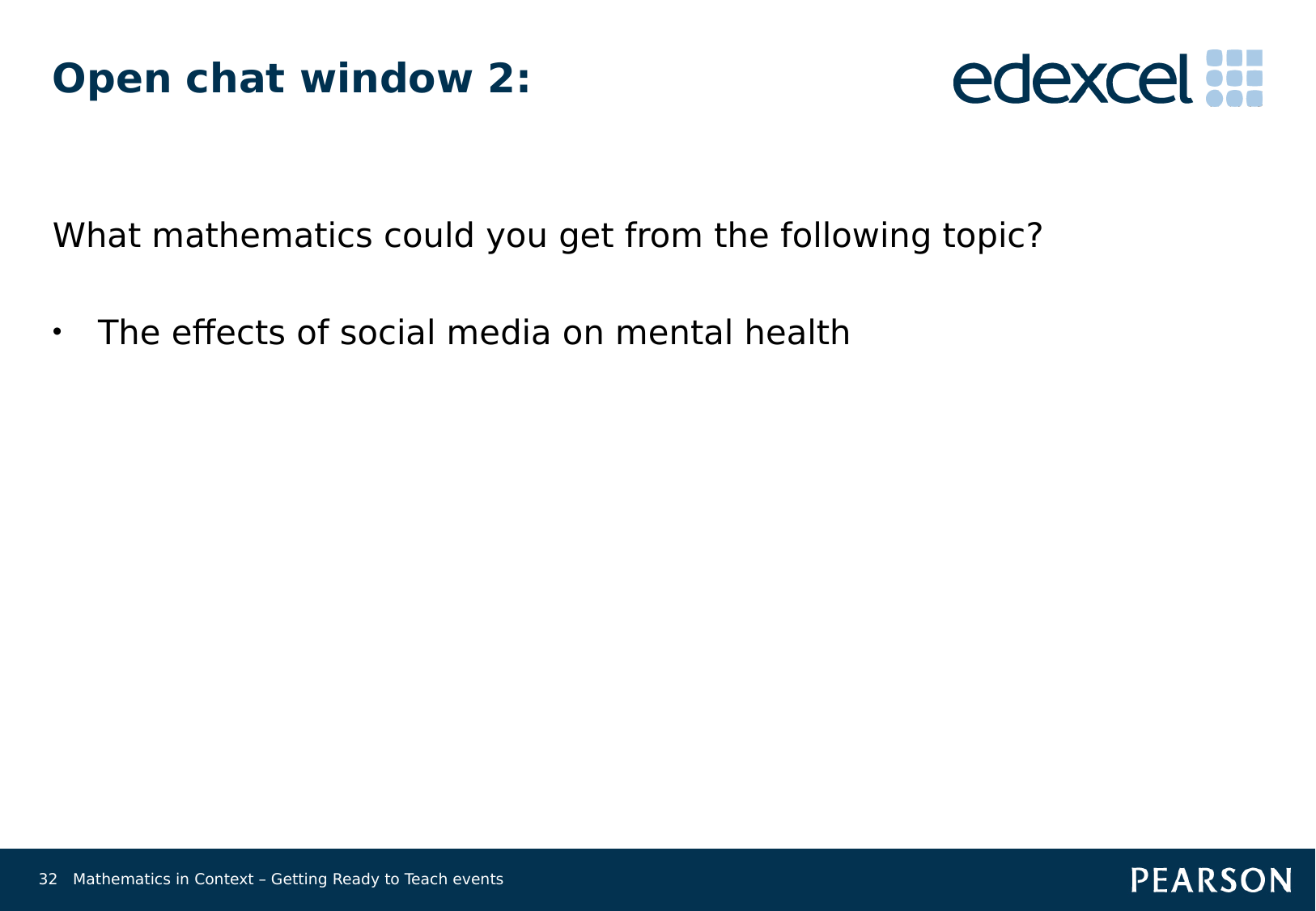

# Open chat window 2:
What mathematics could you get from the following topic?

The effects of social media on mental health
32
Mathematics in Context – Getting Ready to Teach events